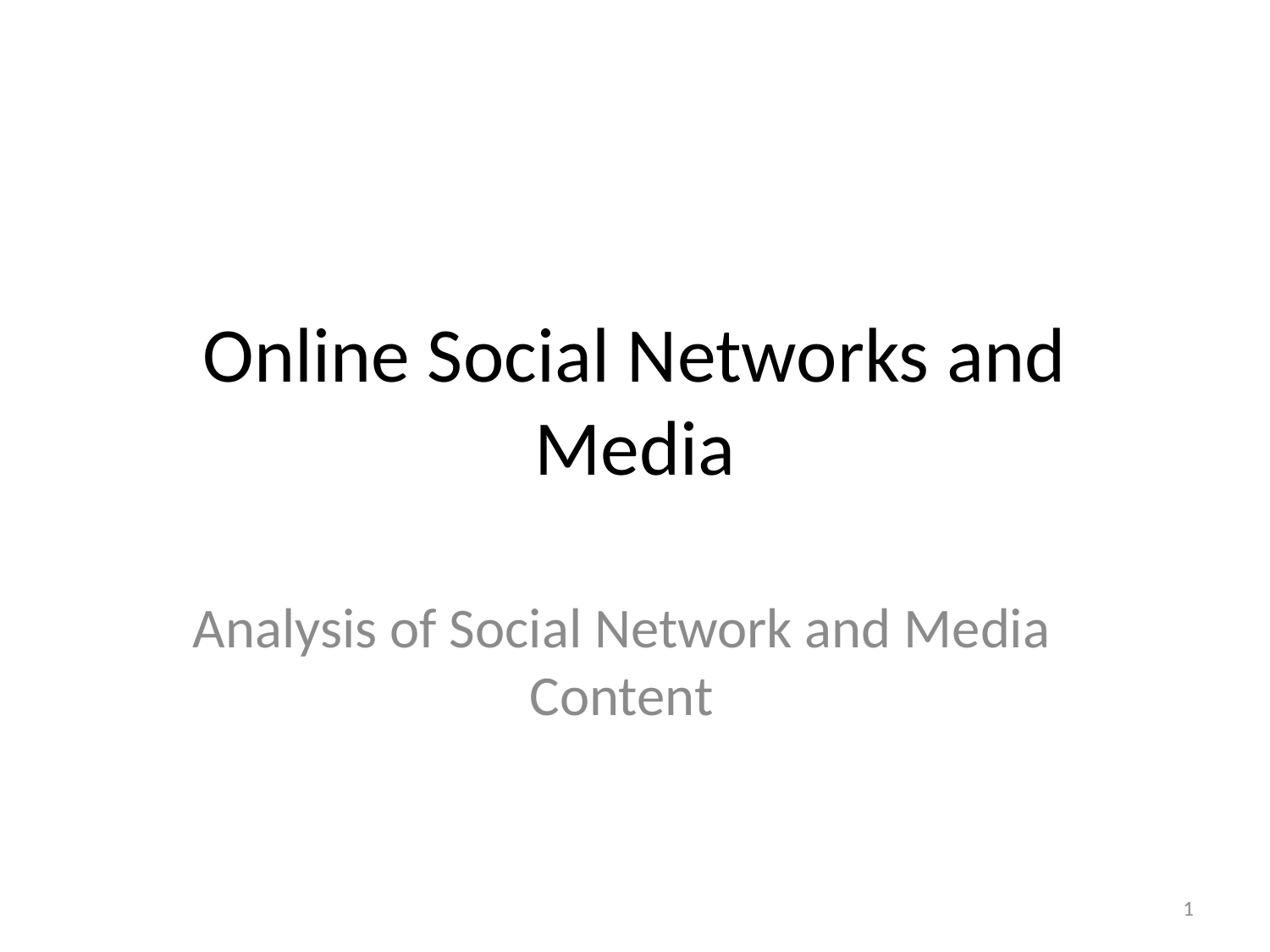

# Online Social Networks and Media
Analysis of Social Network and Media Content
1